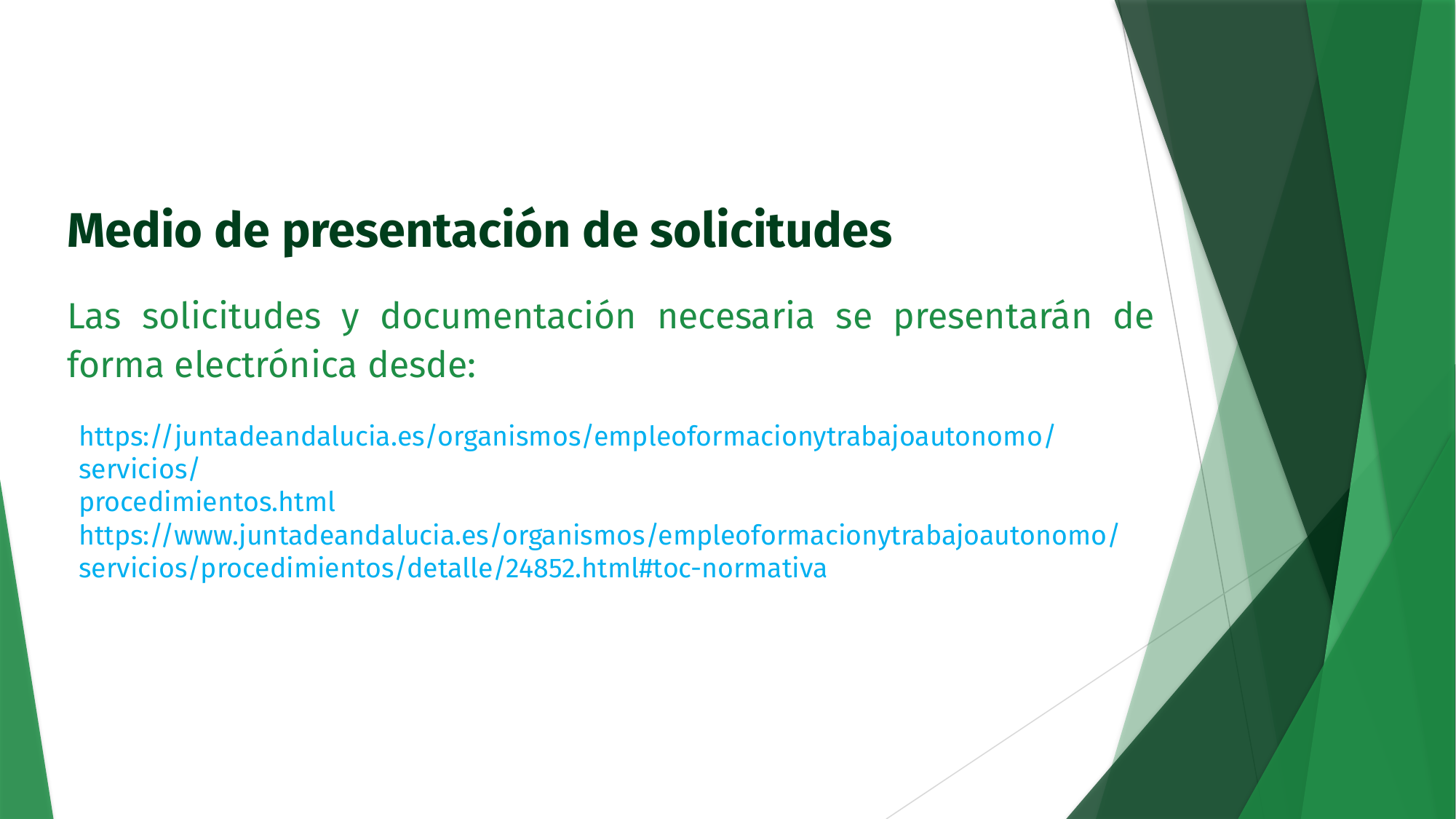

Medio de presentación de solicitudes
Las solicitudes y documentación necesaria se presentarán de forma electrónica desde:
https://juntadeandalucia.es/organismos/empleoformacionytrabajoautonomo/servicios/
procedimientos.html
https://www.juntadeandalucia.es/organismos/empleoformacionytrabajoautonomo/servicios/procedimientos/detalle/24852.html#toc-normativa